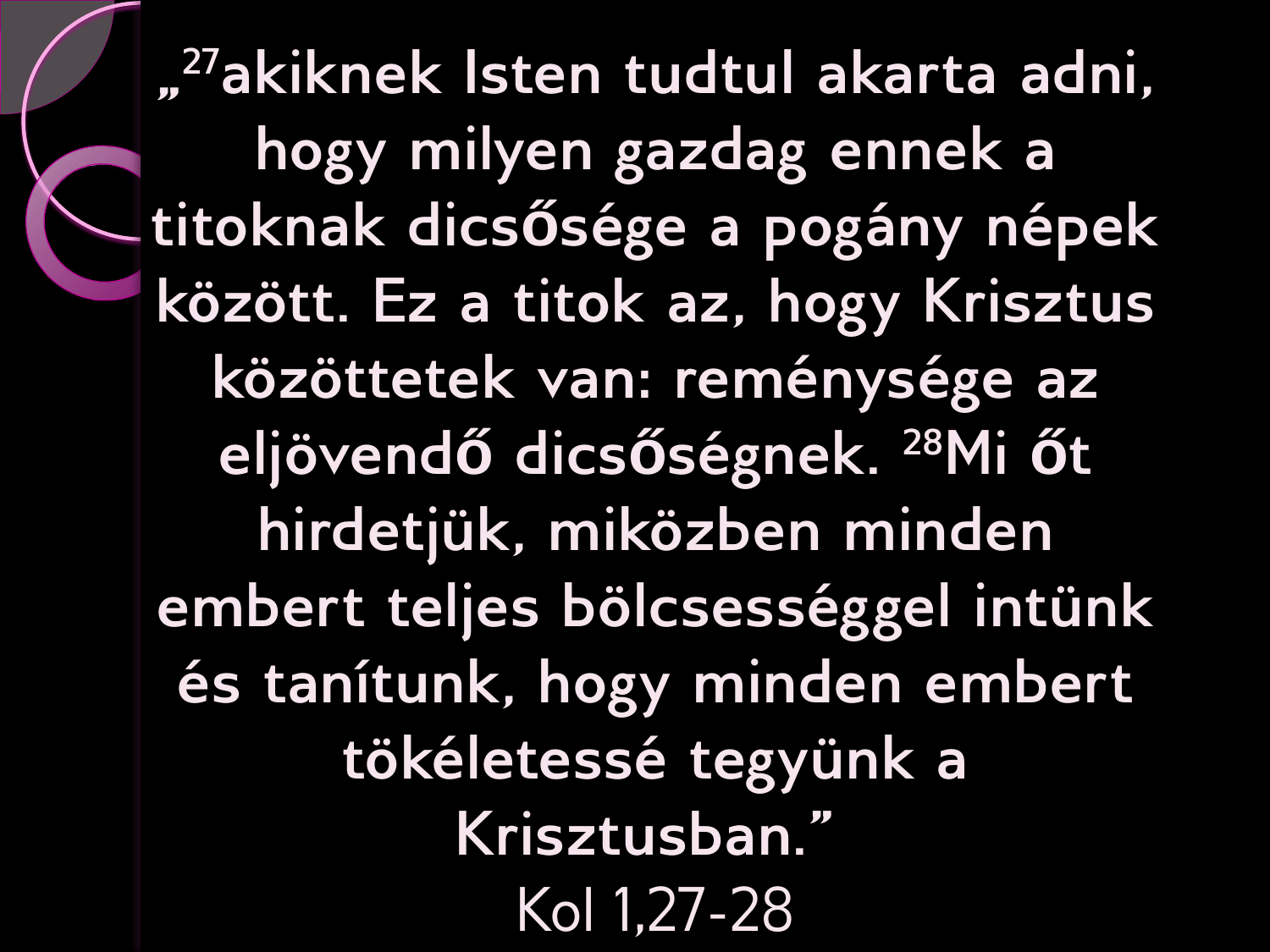

# „27akiknek Isten tudtul akarta adni, hogy milyen gazdag ennek a titoknak dicsősége a pogány népek között. Ez a titok az, hogy Krisztus közöttetek van: reménysége az eljövendő dicsőségnek. 28Mi őt hirdetjük, miközben minden embert teljes bölcsességgel intünk és tanítunk, hogy minden embert tökéletessé tegyünk a Krisztusban.”  Kol 1,27-28